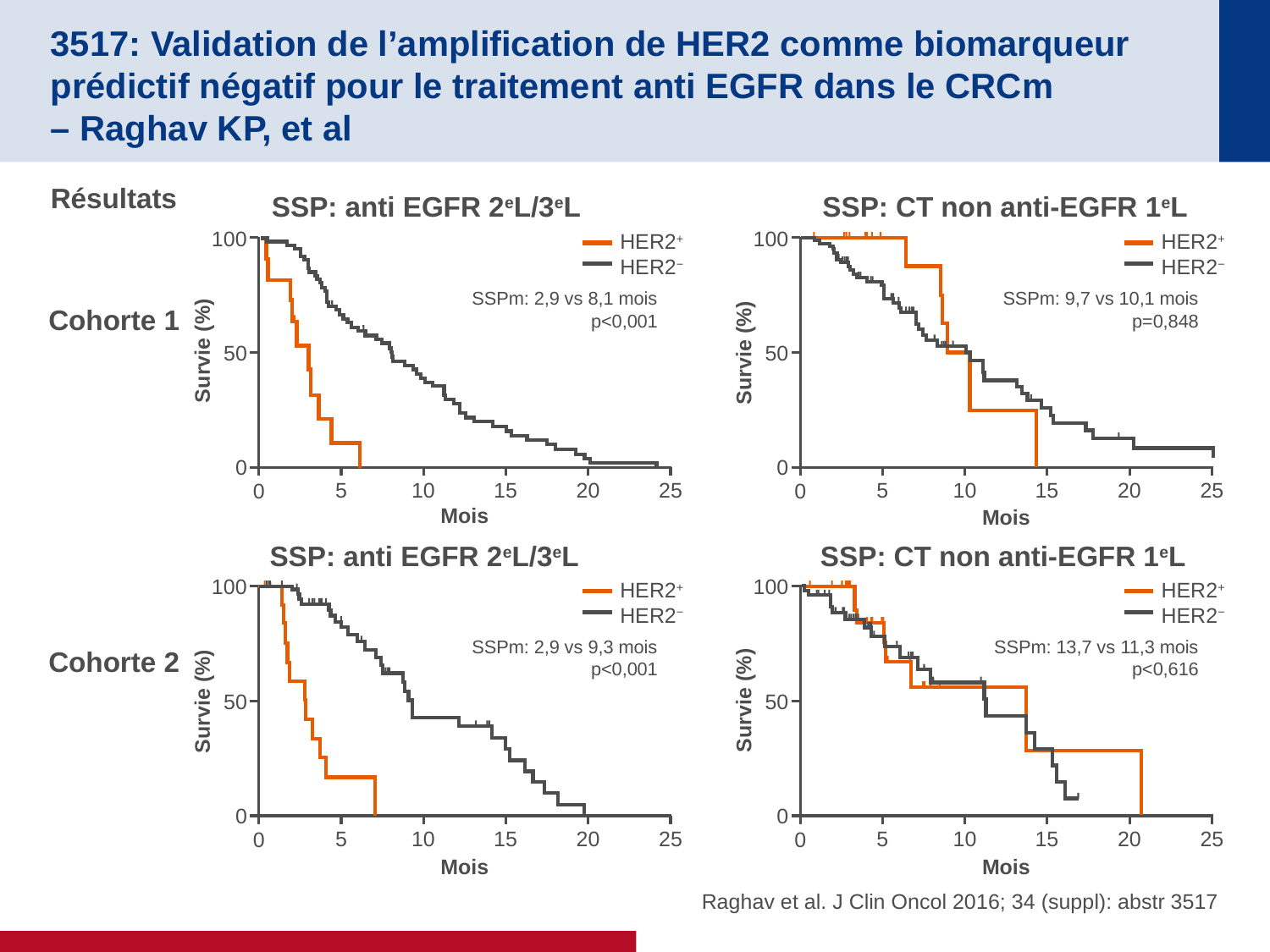

# 3517: Validation de l’amplification de HER2 comme biomarqueur prédictif négatif pour le traitement anti EGFR dans le CRCm – Raghav KP, et al
Résultats

SSP: anti EGFR 2eL/3eL
SSP: CT non anti-EGFR 1eL
100
HER2+
HER2−

SSPm: 2,9 vs 8,1 mois
p<0,001
Survie (%)
50
0
5
10
15
20
25
0
Mois
100
HER2+
HER2−

SSPm: 9,7 vs 10,1 mois
p=0,848
50
Survie (%)
0
5
10
15
20
25
0
Mois
Cohorte 1
SSP: anti EGFR 2eL/3eL
SSP: CT non anti-EGFR 1eL
100
HER2+
HER2−

SSPm: 2,9 vs 9,3 mois
p<0,001
50
Survie (%)
0
5
10
15
20
25
0
Mois
100
HER2+
HER2−

SSPm: 13,7 vs 11,3 mois
p<0,616
Survie (%)
50
0
5
10
15
20
25
0
Mois
Cohorte 2
Raghav et al. J Clin Oncol 2016; 34 (suppl): abstr 3517